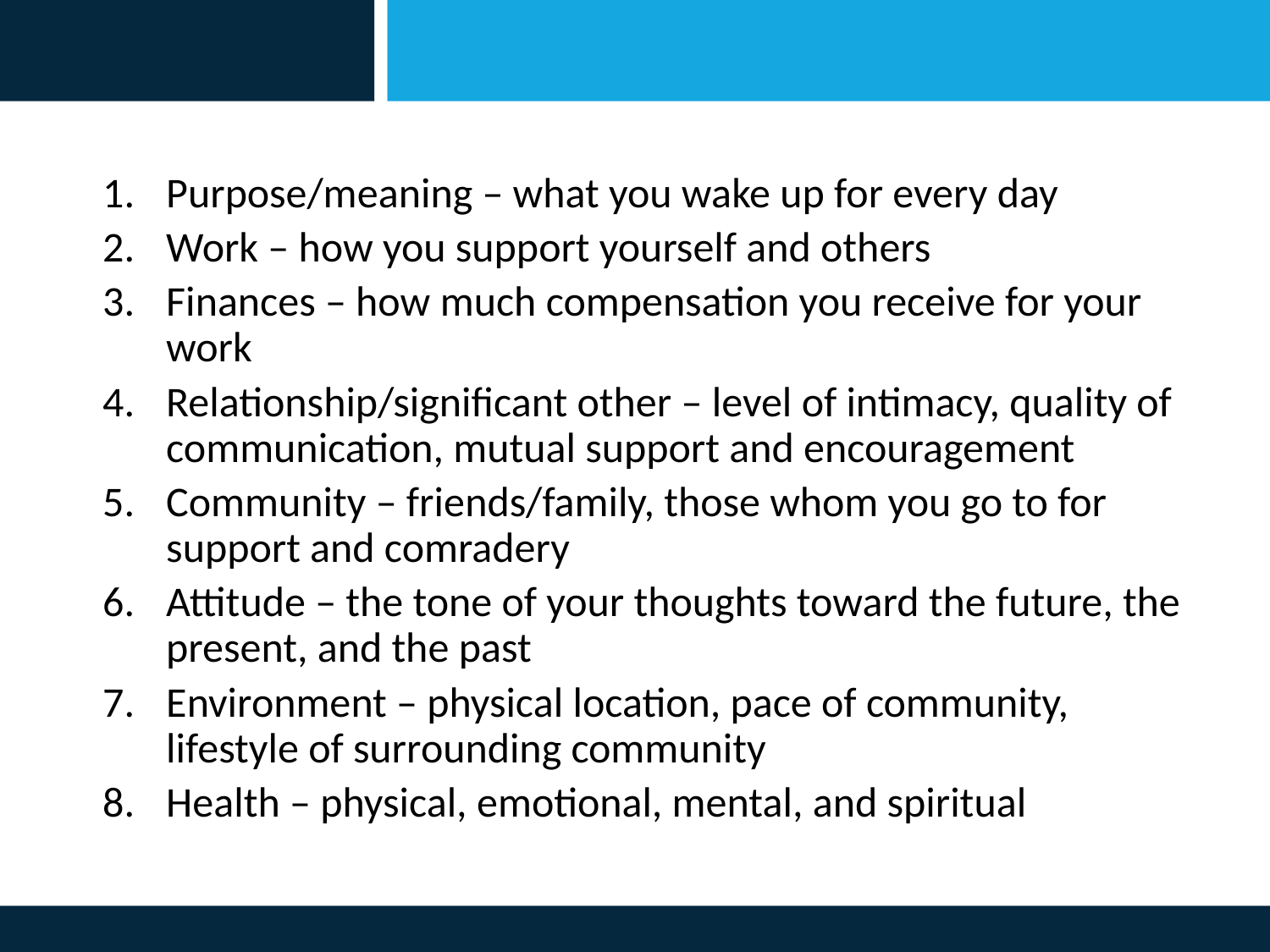

Purpose/meaning – what you wake up for every day
Work – how you support yourself and others
Finances – how much compensation you receive for your work
Relationship/significant other – level of intimacy, quality of communication, mutual support and encouragement
Community – friends/family, those whom you go to for support and comradery
Attitude – the tone of your thoughts toward the future, the present, and the past
Environment – physical location, pace of community, lifestyle of surrounding community
Health – physical, emotional, mental, and spiritual